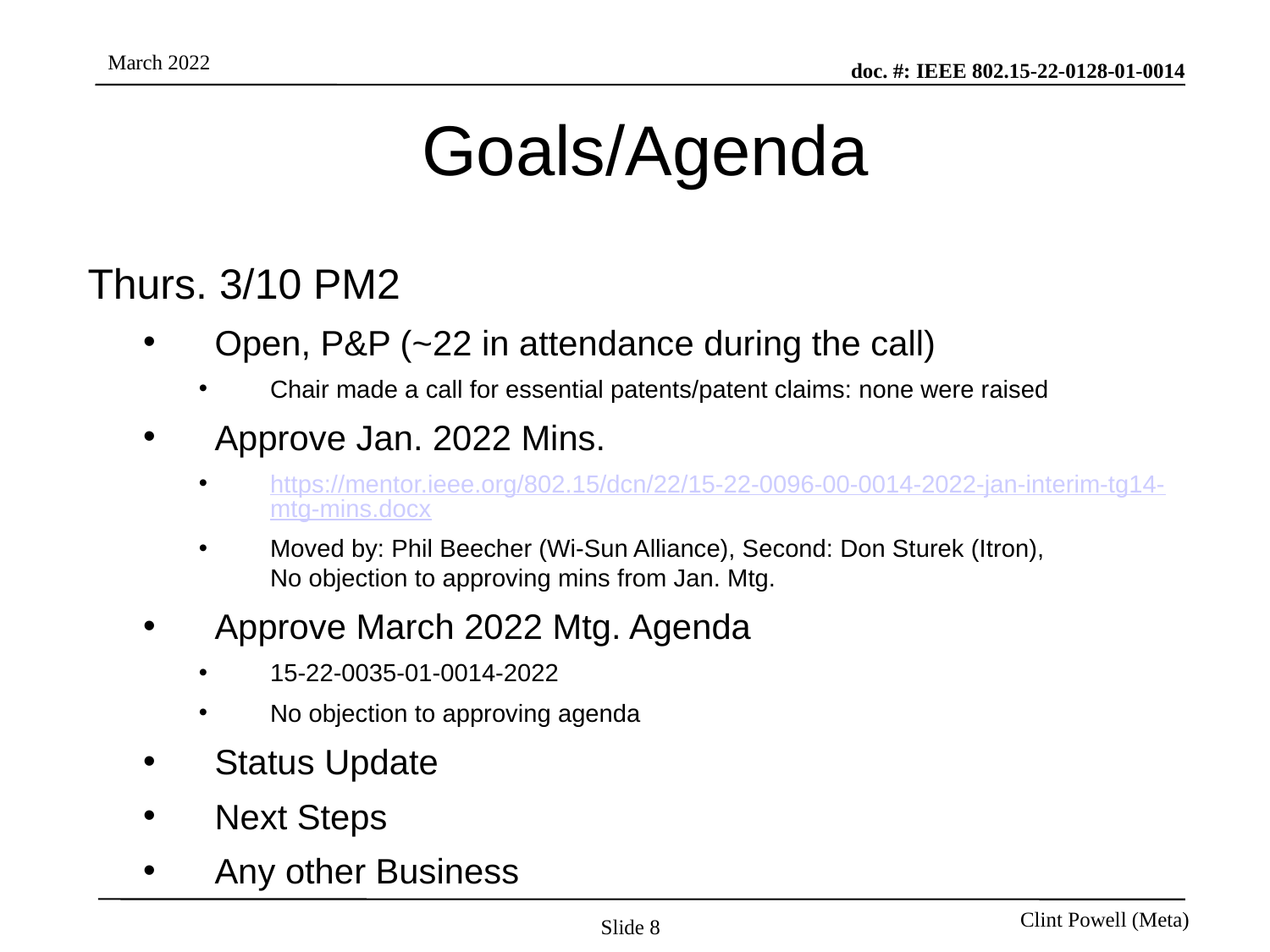

# Goals/Agenda
Thurs. 3/10 PM2
Open, P&P (~22 in attendance during the call)
Chair made a call for essential patents/patent claims: none were raised
Approve Jan. 2022 Mins.
https://mentor.ieee.org/802.15/dcn/22/15-22-0096-00-0014-2022-jan-interim-tg14-mtg-mins.docx
Moved by: Phil Beecher (Wi-Sun Alliance), Second: Don Sturek (Itron),
No objection to approving mins from Jan. Mtg.
Approve March 2022 Mtg. Agenda
15-22-0035-01-0014-2022
No objection to approving agenda
Status Update
Next Steps
Any other Business
Slide 8